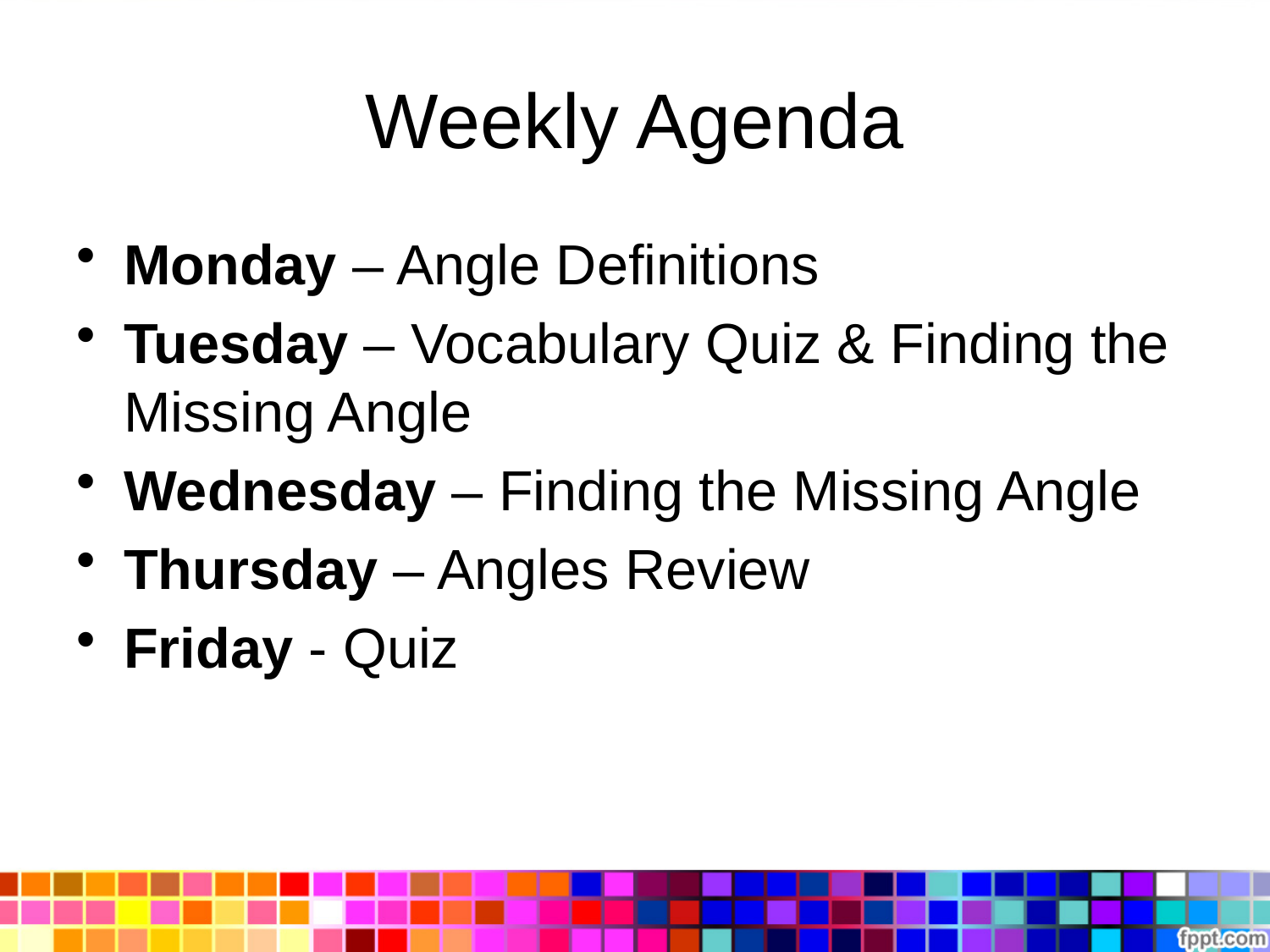

# Weekly Agenda
Monday – Angle Definitions
Tuesday – Vocabulary Quiz & Finding the Missing Angle
Wednesday – Finding the Missing Angle
Thursday – Angles Review
Friday - Quiz